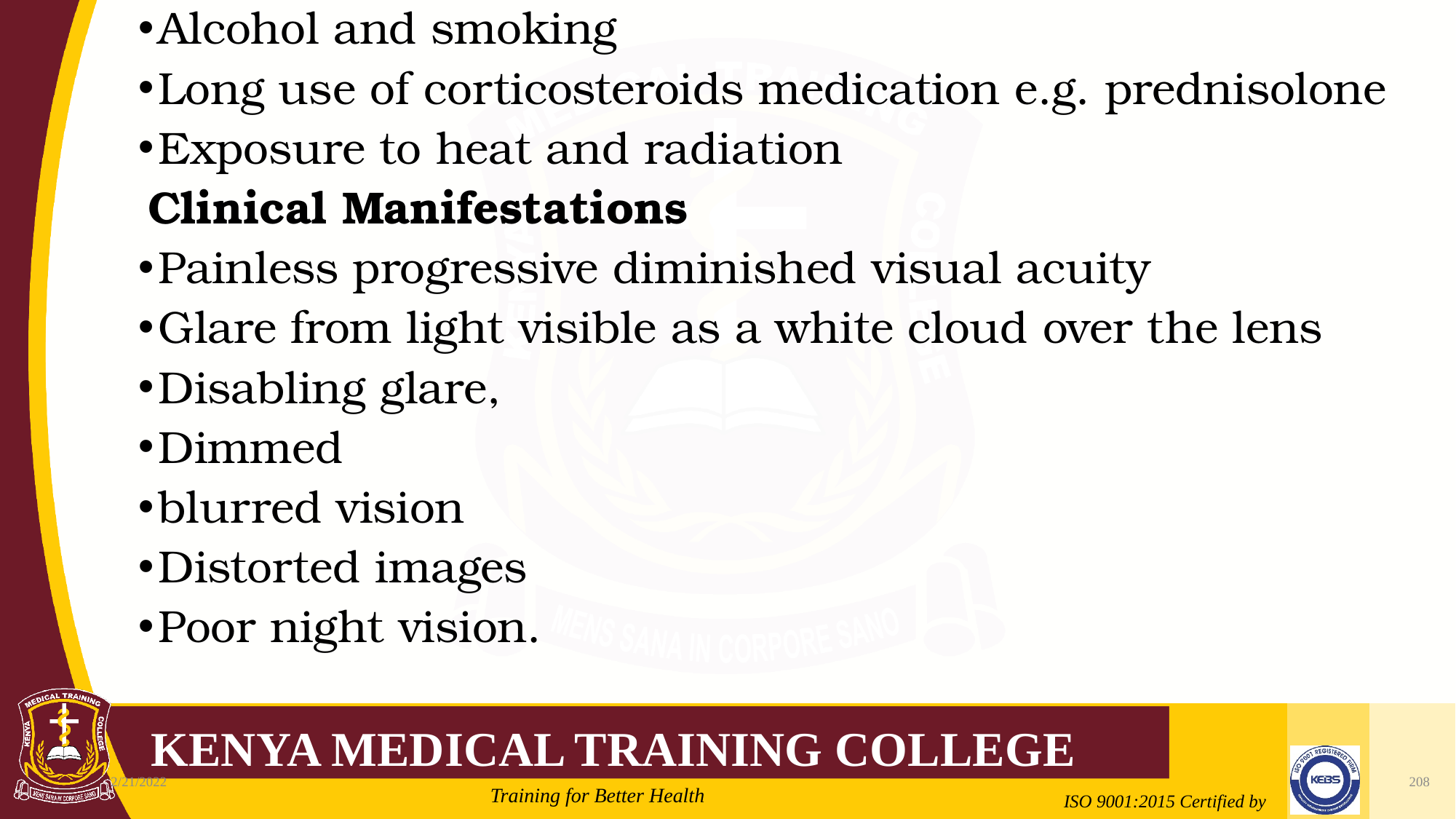

Alcohol and smoking
Long use of corticosteroids medication e.g. prednisolone
Exposure to heat and radiation
Clinical Manifestations
Painless progressive diminished visual acuity
Glare from light visible as a white cloud over the lens
Disabling glare,
Dimmed
blurred vision
Distorted images
Poor night vision.

#
2/21/2022
208
Mrs. Cate Mungania Kimathi-Bsc. N